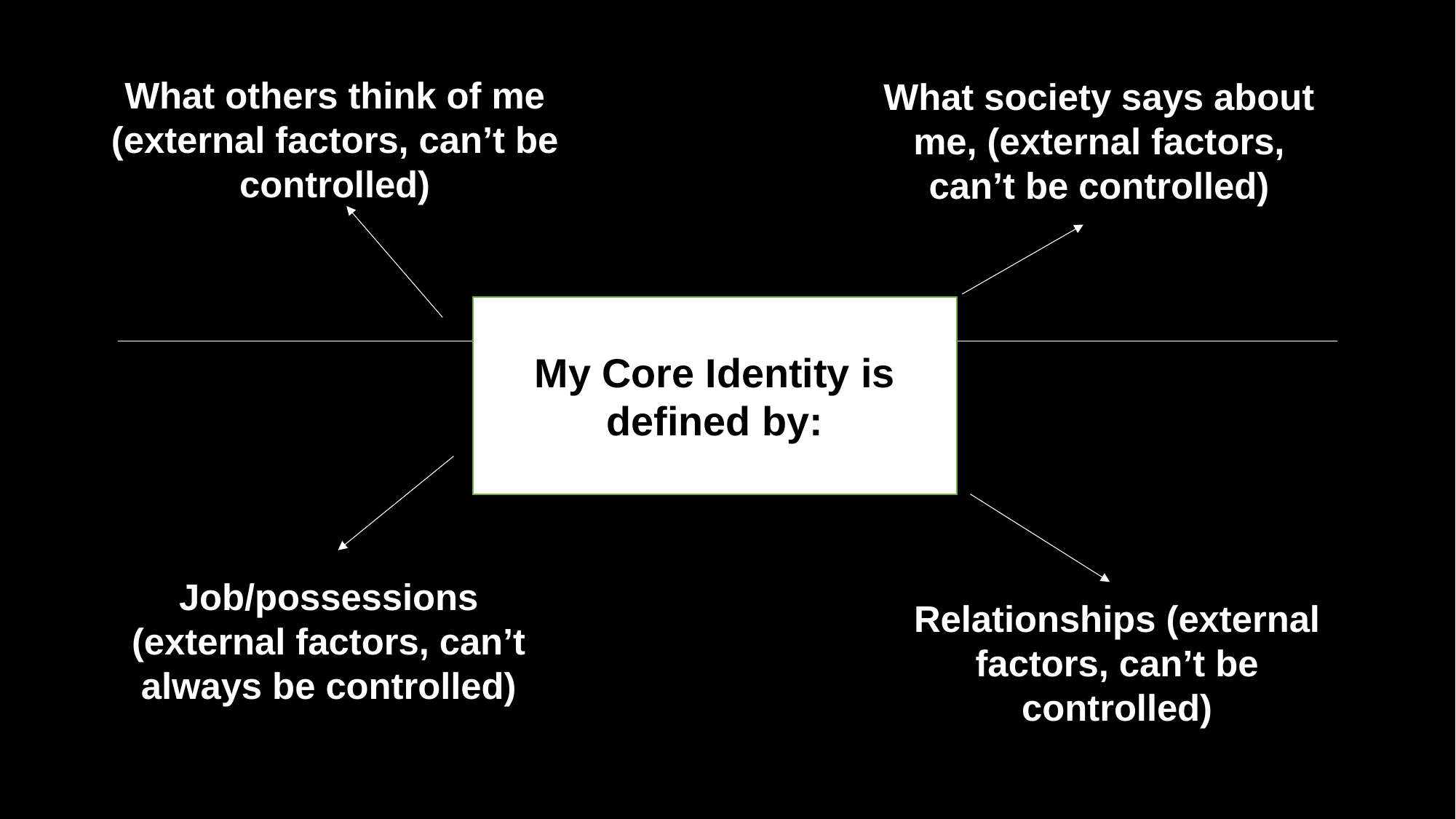

What others think of me (external factors, can’t be controlled)
What society says about me, (external factors, can’t be controlled)

My Core Identity is defined by:
.
Job/possessions (external factors, can’t always be controlled)
Relationships (external factors, can’t be controlled)